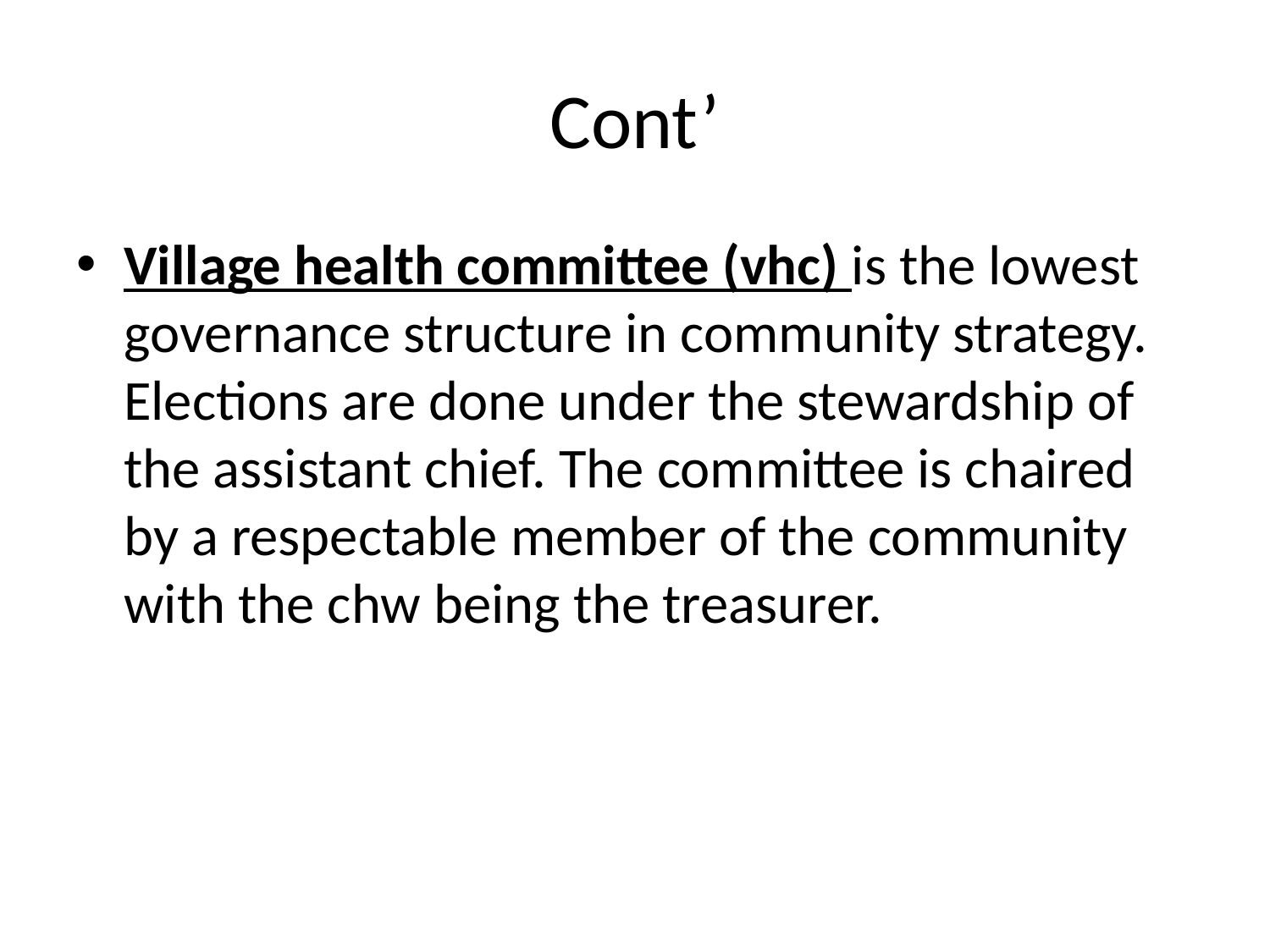

# Cont’
Village health committee (vhc) is the lowest governance structure in community strategy. Elections are done under the stewardship of the assistant chief. The committee is chaired by a respectable member of the community with the chw being the treasurer.